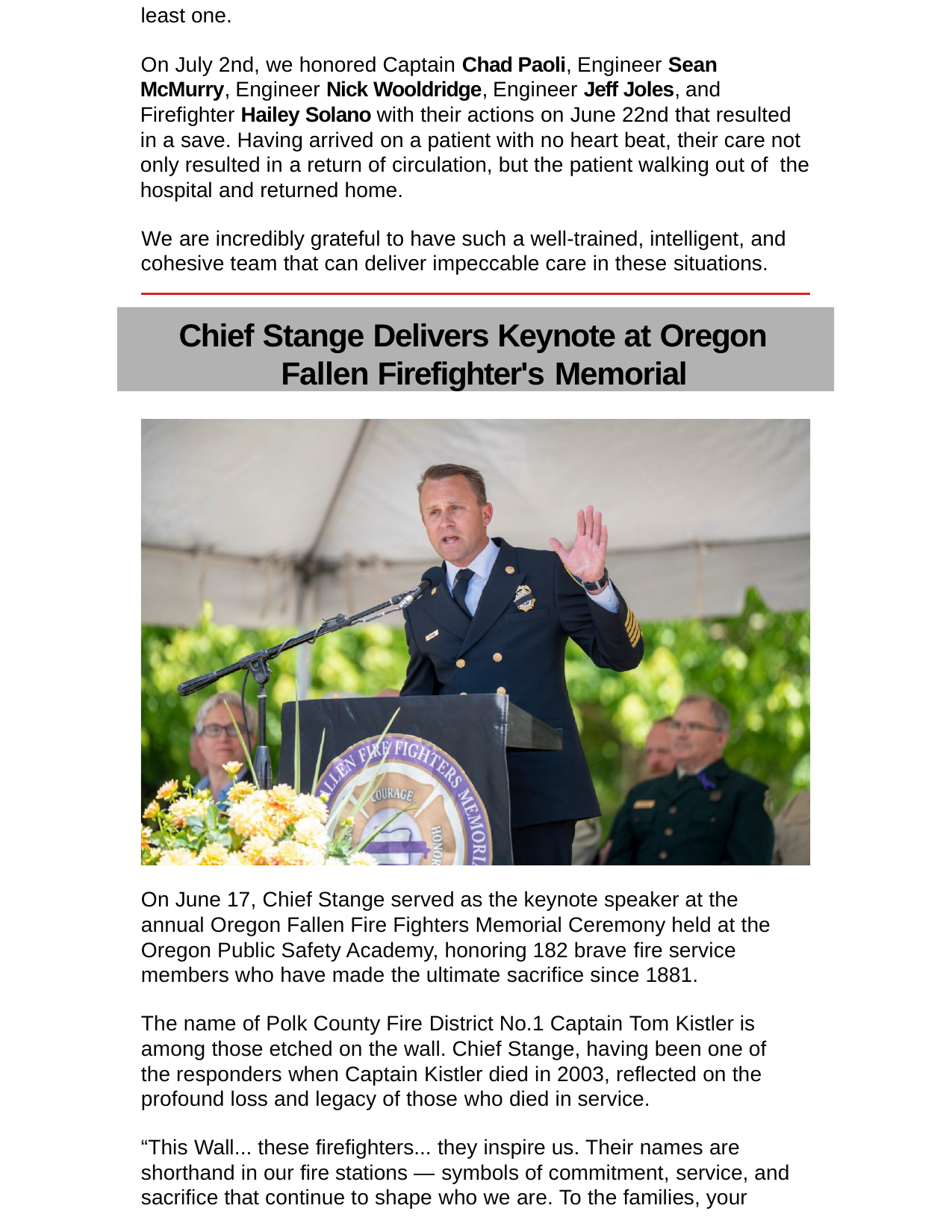

least one.

On July 2nd, we honored Captain Chad Paoli, Engineer Sean  McMurry, Engineer Nick Wooldridge, Engineer Jeff Joles, and  Firefighter Hailey Solano with their actions on June 22nd that resulted  in a save. Having arrived on a patient with no heart beat, their care not  only resulted in a return of circulation, but the patient walking out of  the hospital and returned home.

We are incredibly grateful to have such a well-trained, intelligent, and  cohesive team that can deliver impeccable care in these situations.

Chief Stange Delivers Keynote at Oregon  Fallen Firefighter's Memorial

On June 17, Chief Stange served as the keynote speaker at the  annual Oregon Fallen Fire Fighters Memorial Ceremony held at the  Oregon Public Safety Academy, honoring 182 brave fire service  members who have made the ultimate sacrifice since 1881.

The name of Polk County Fire District No.1 Captain Tom Kistler is  among those etched on the wall. Chief Stange, having been one of  the responders when Captain Kistler died in 2003, reflected on the  profound loss and legacy of those who died in service.

“This Wall... these firefighters... they inspire us. Their names are  shorthand in our fire stations — symbols of commitment, service, and  sacrifice that continue to shape who we are. To the families, your